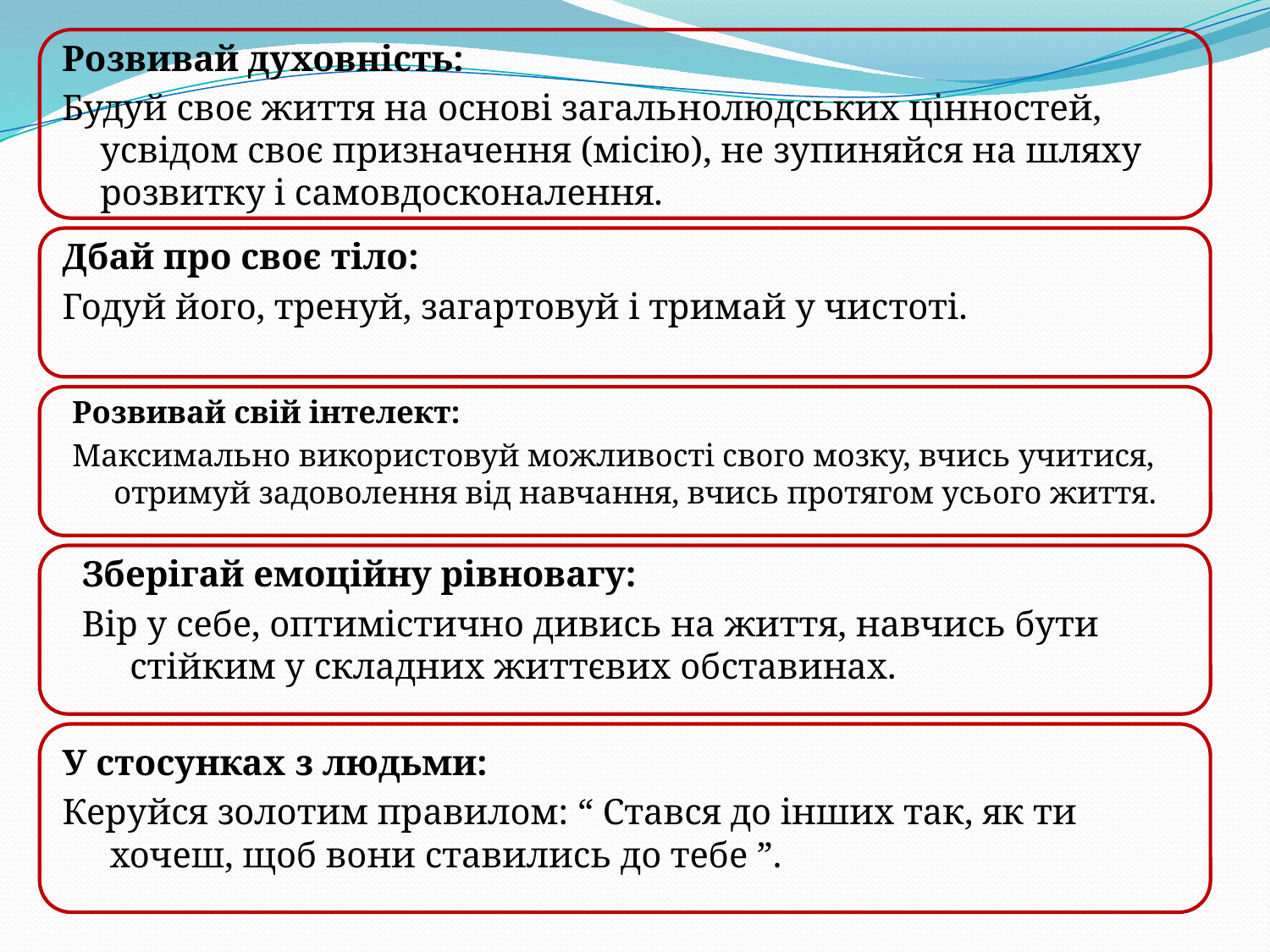

Розвивай духовність:
Будуй своє життя на основі загальнолюдських цінностей, усвідом своє призначення (місію), не зупиняйся на шляху розвитку і самовдосконалення.

Дбай про своє тіло:
Годуй його, тренуй, загартовуй і тримай у чистоті.

Розвивай свій інтелект:
Максимально використовуй можливості свого мозку, вчись учитися, отримуй задоволення від навчання, вчись протягом усього життя.

Зберігай емоційну рівновагу:
Вір у себе, оптимістично дивись на життя, навчись бути стійким у складних життєвих обставинах.

У стосунках з людьми:
Керуйся золотим правилом: “ Стався до інших так, як ти хочеш, щоб вони ставились до тебе ”.